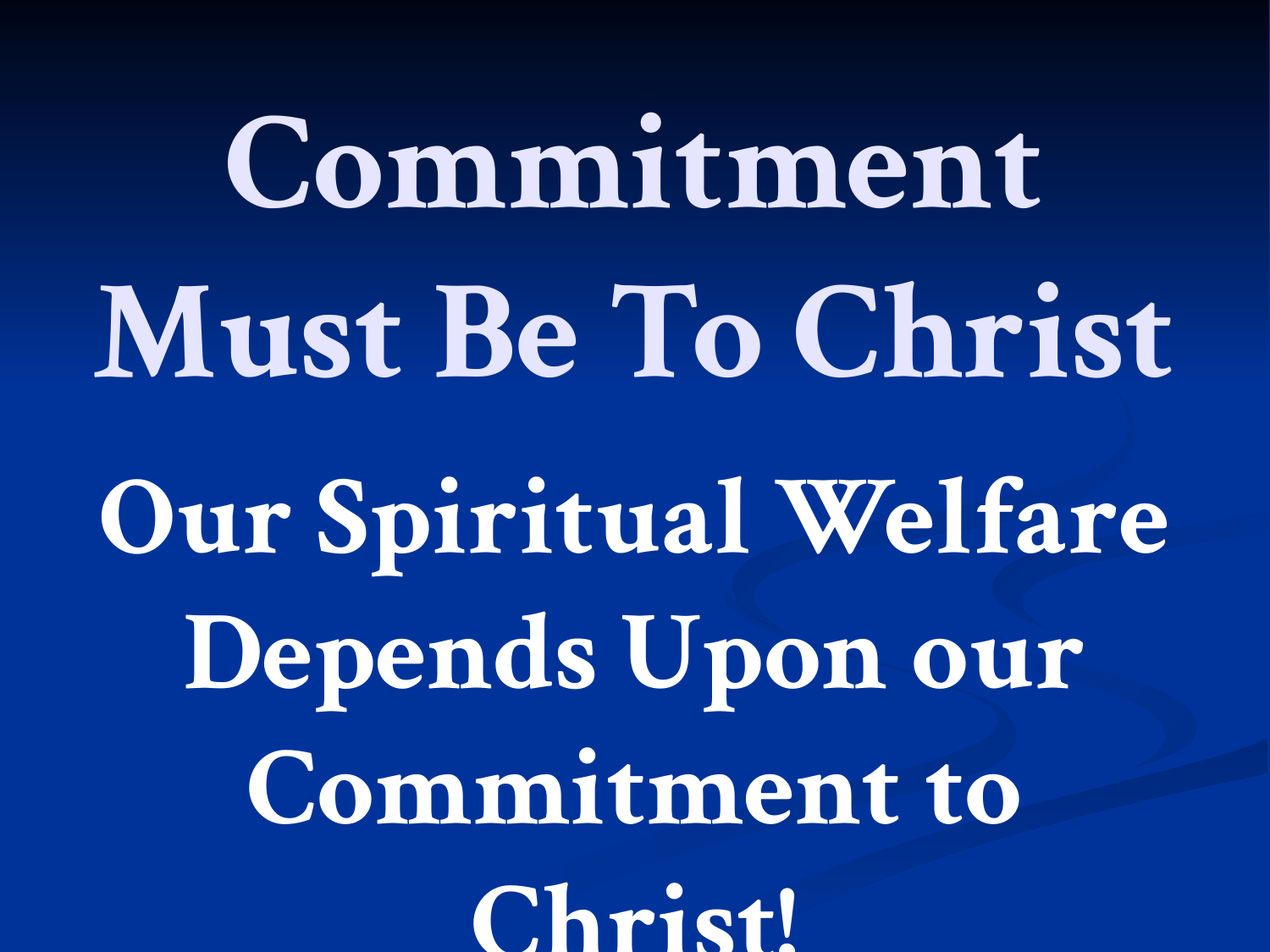

# Commitment Must Be To Christ
Our Spiritual Welfare Depends Upon our Commitment to Christ!